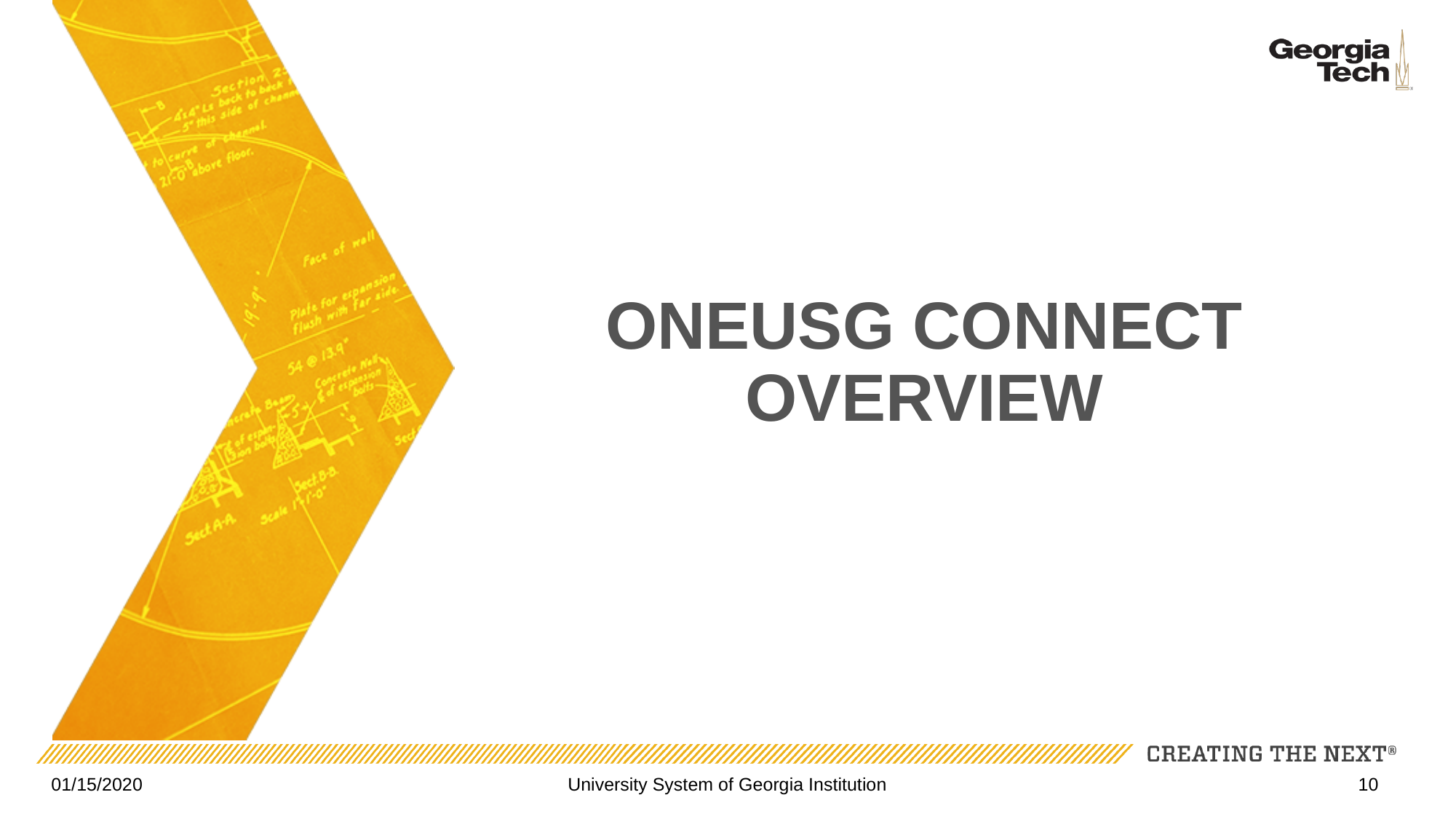

# ONEUSG CONNECT OVERVIEW
01/15/2020
University System of Georgia Institution
10